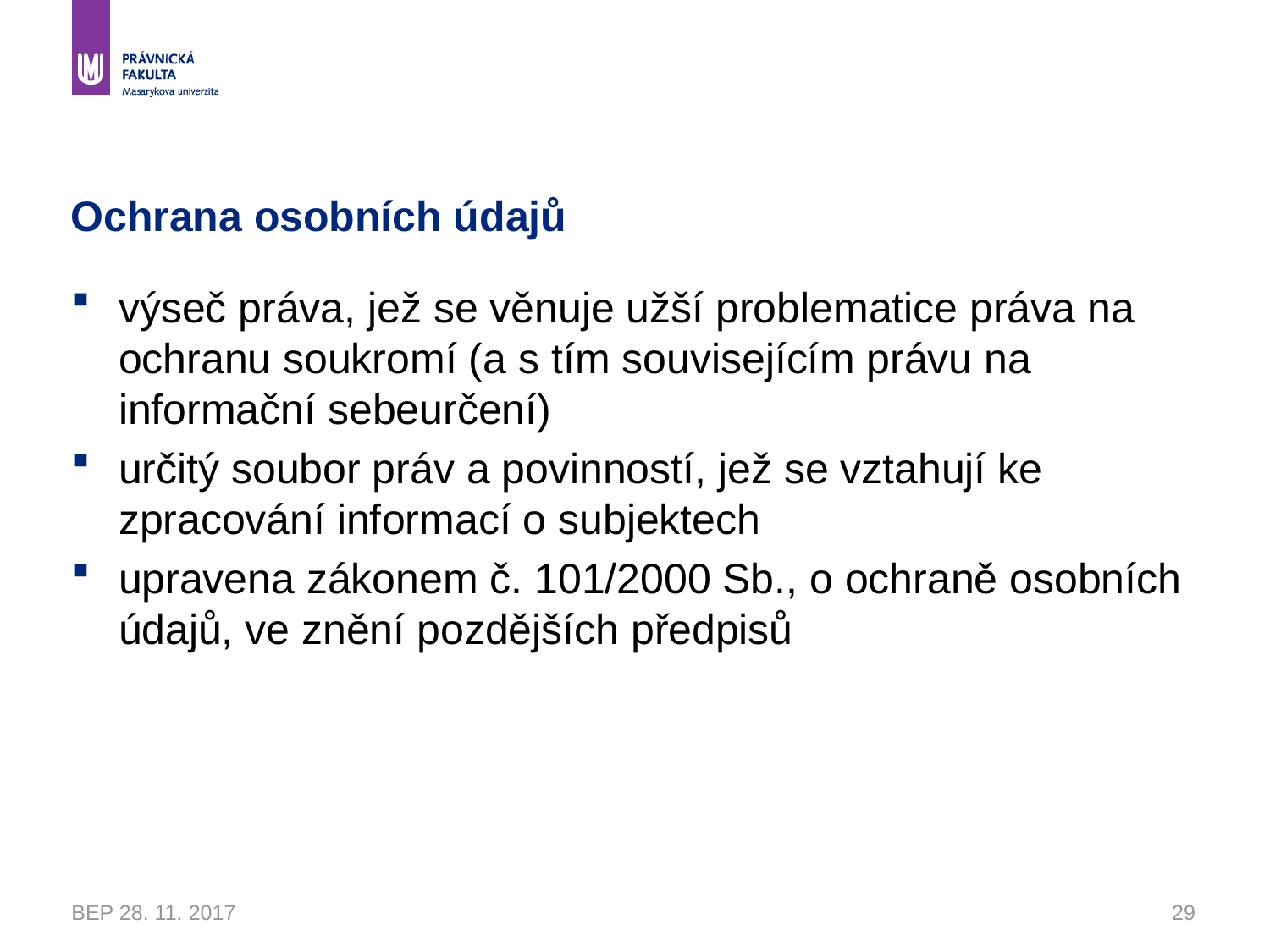

# Ochrana osobních údajů
výseč práva, jež se věnuje užší problematice práva na ochranu soukromí (a s tím souvisejícím právu na informační sebeurčení)
určitý soubor práv a povinností, jež se vztahují ke zpracování informací o subjektech
upravena zákonem č. 101/2000 Sb., o ochraně osobních údajů, ve znění pozdějších předpisů
BEP 28. 11. 2017
29